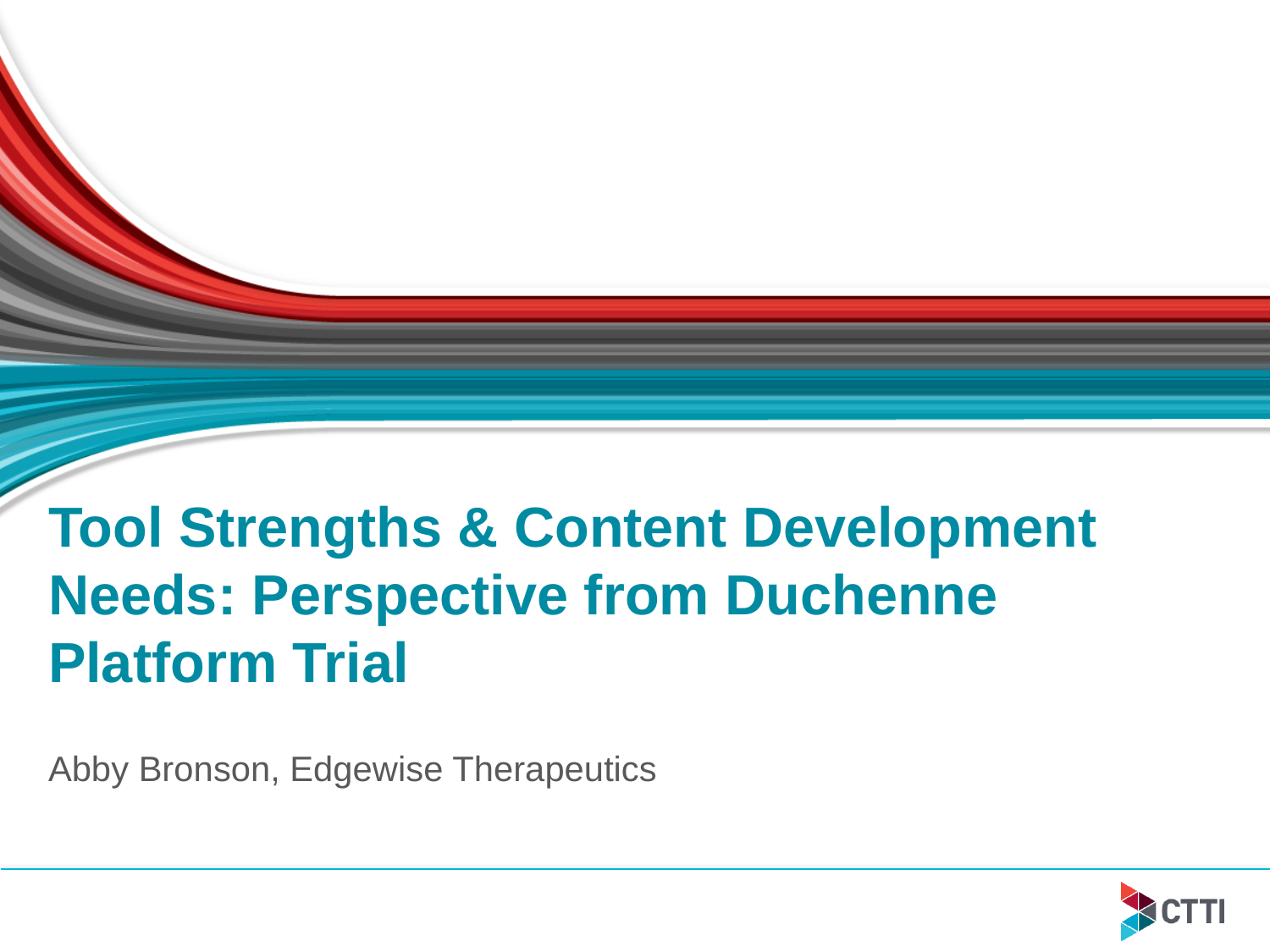

# Tool Strengths & Content Development Needs: Perspective from Duchenne Platform Trial
Abby Bronson, Edgewise Therapeutics